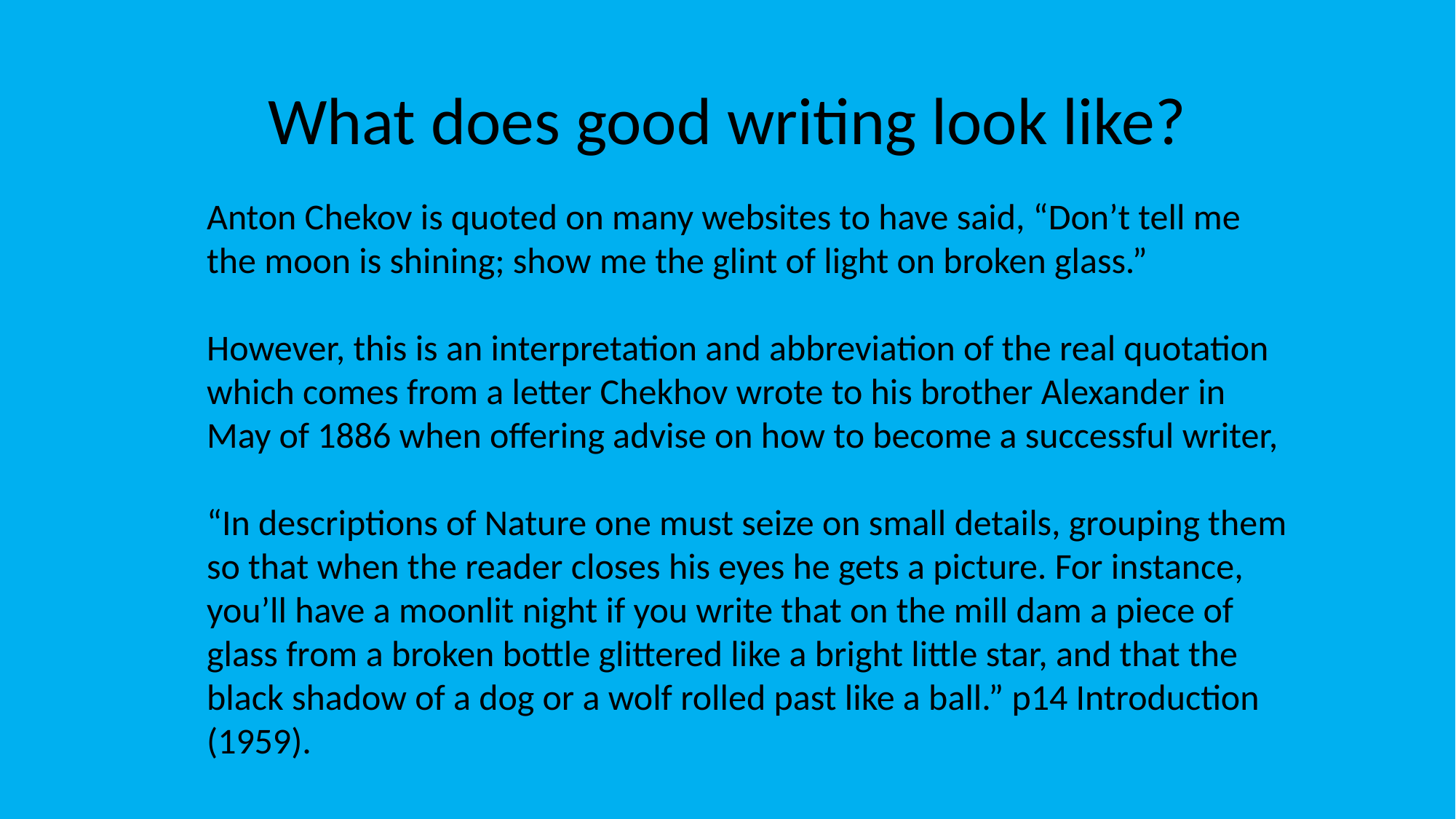

# What does good writing look like?
Anton Chekov is quoted on many websites to have said, “Don’t tell me the moon is shining; show me the glint of light on broken glass.”

However, this is an interpretation and abbreviation of the real quotation which comes from a letter Chekhov wrote to his brother Alexander in May of 1886 when offering advise on how to become a successful writer,

“In descriptions of Nature one must seize on small details, grouping them so that when the reader closes his eyes he gets a picture. For instance, you’ll have a moonlit night if you write that on the mill dam a piece of glass from a broken bottle glittered like a bright little star, and that the black shadow of a dog or a wolf rolled past like a ball.” p14 Introduction (1959).